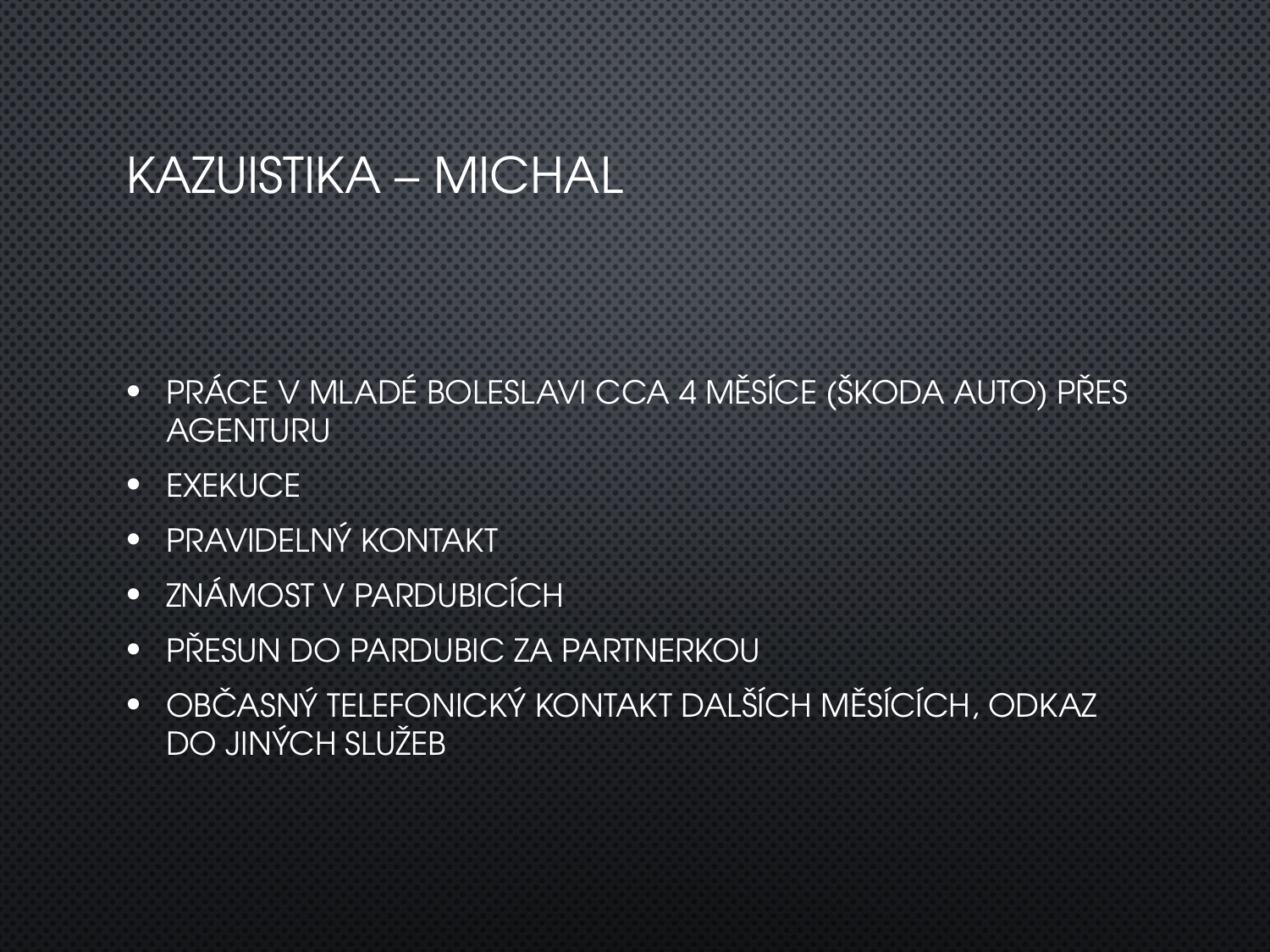

# Kazuistika – Michal
Práce v Mladé Boleslavi cca 4 měsíce (Škoda Auto) přes agenturu
Exekuce
Pravidelný kontakt
Známost v Pardubicích
Přesun do Pardubic za partnerkou
Občasný telefonický kontakt dalších měsících, odkaz do jiných služeb